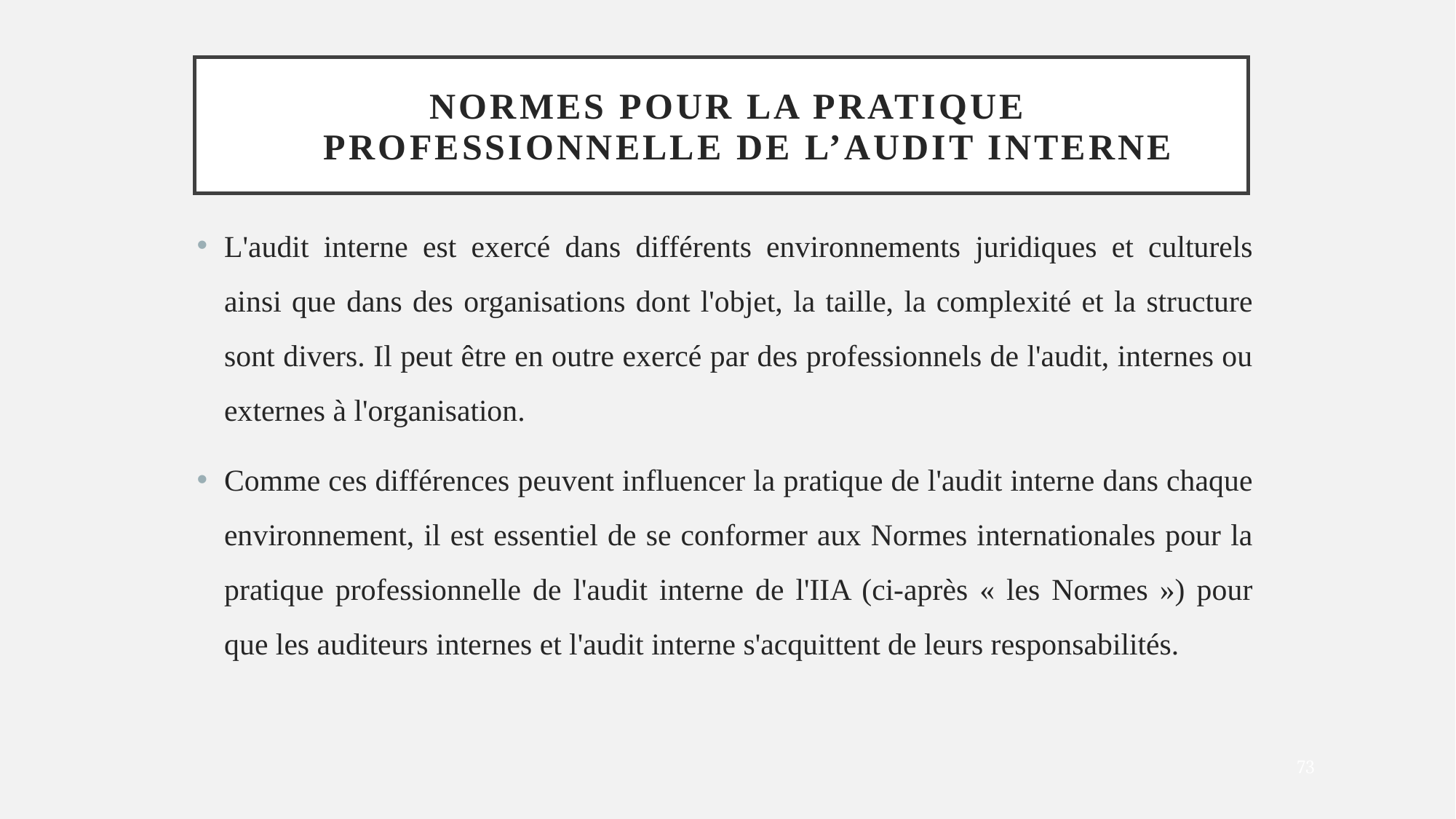

# Normes pour la pratique professionnelle de l’Audit interne
L'audit interne est exercé dans différents environnements juridiques et culturels ainsi que dans des organisations dont l'objet, la taille, la complexité et la structure sont divers. Il peut être en outre exercé par des professionnels de l'audit, internes ou externes à l'organisation.
Comme ces différences peuvent influencer la pratique de l'audit interne dans chaque environnement, il est essentiel de se conformer aux Normes internationales pour la pratique professionnelle de l'audit interne de l'IIA (ci-après « les Normes ») pour que les auditeurs internes et l'audit interne s'acquittent de leurs responsabilités.

73